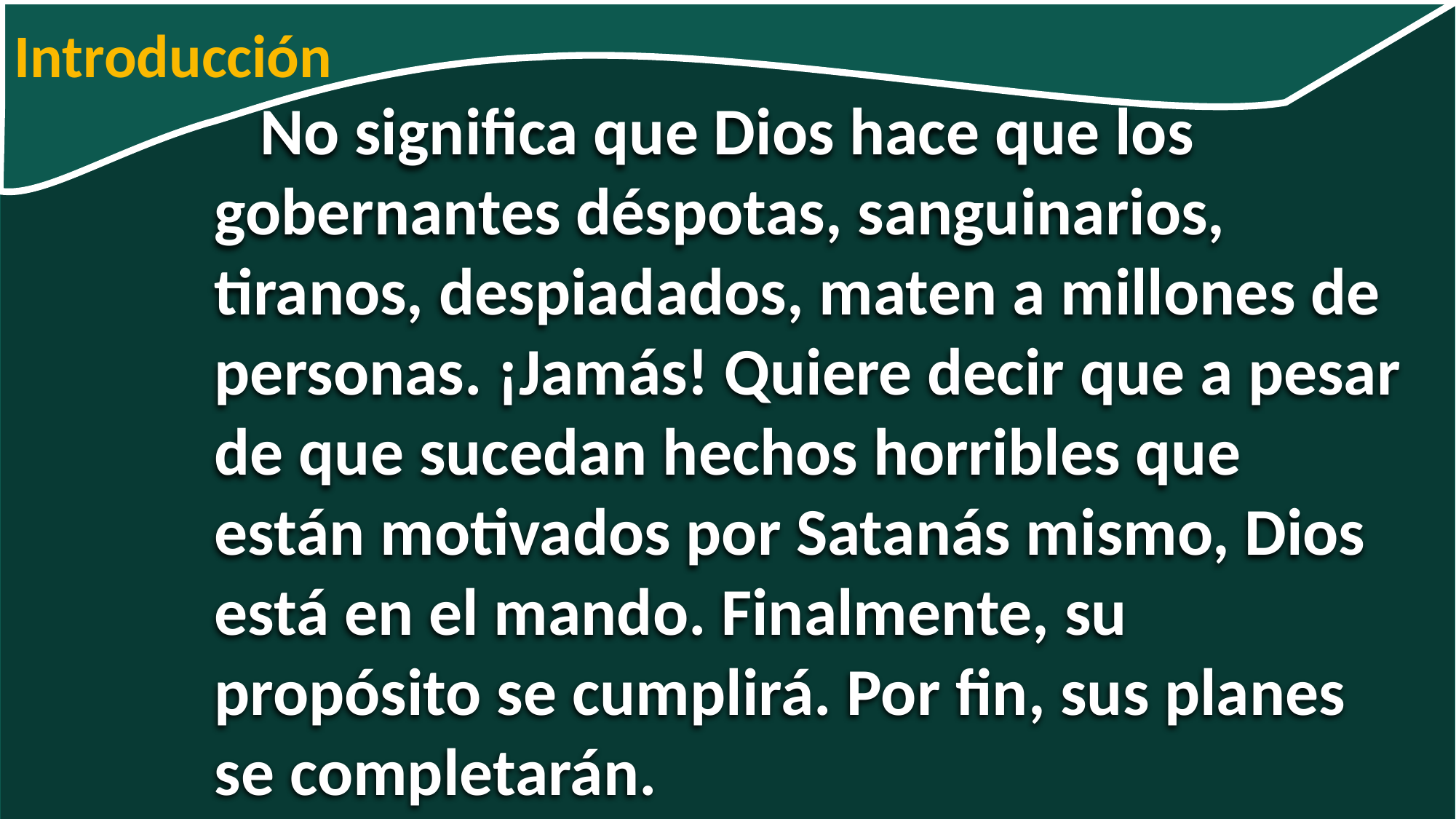

Introducción
   No significa que Dios hace que los gobernantes déspotas, sanguinarios, tiranos, despiadados, maten a millones de personas. ¡Jamás! Quiere decir que a pesar de que sucedan hechos horribles que están motivados por Satanás mismo, Dios está en el mando. Finalmente, su propósito se cumplirá. Por fin, sus planes se completarán.